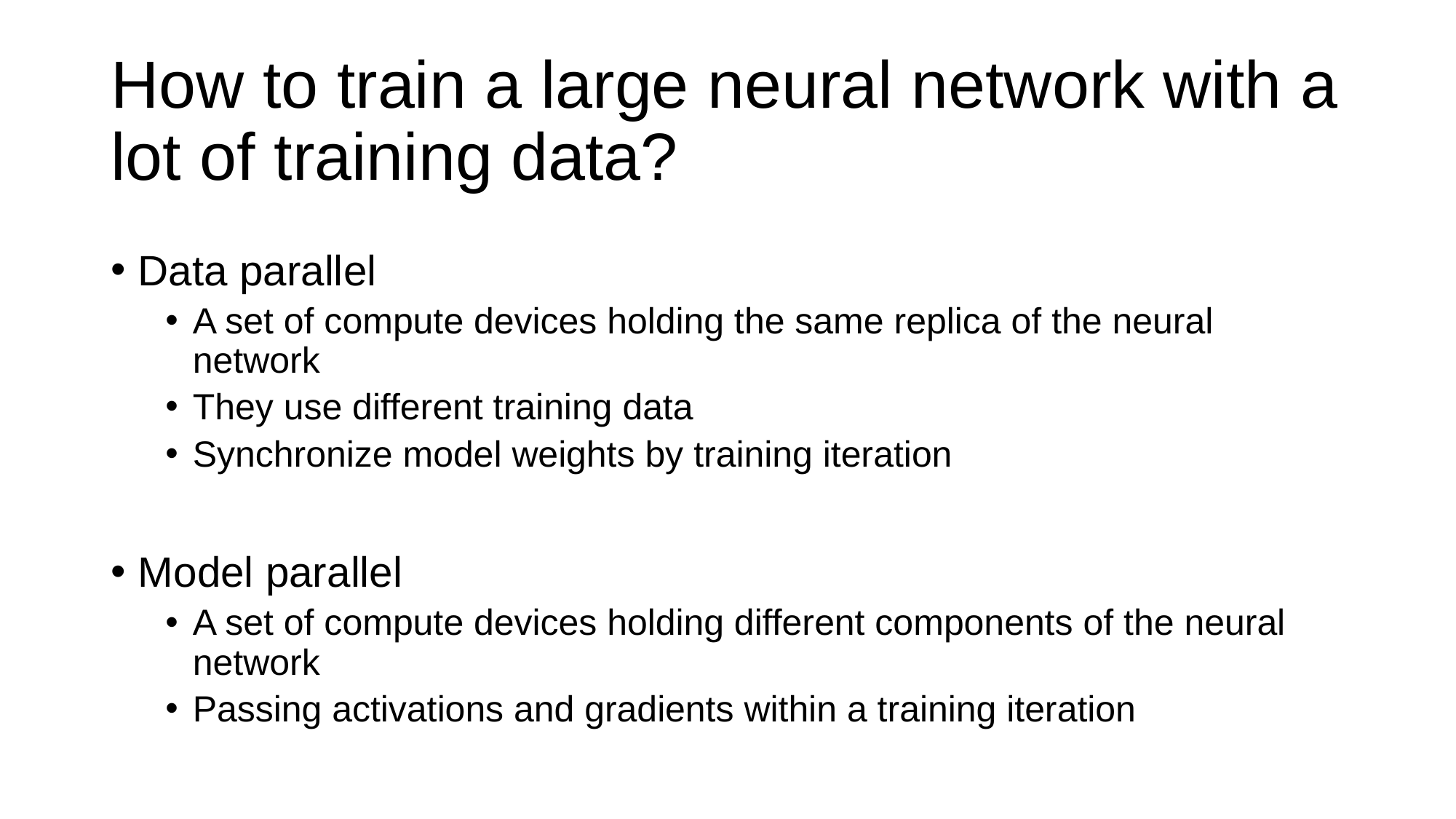

# How to train a large neural network with a lot of training data?
Data parallel
A set of compute devices holding the same replica of the neural network
They use different training data
Synchronize model weights by training iteration

Model parallel
A set of compute devices holding different components of the neural network
Passing activations and gradients within a training iteration